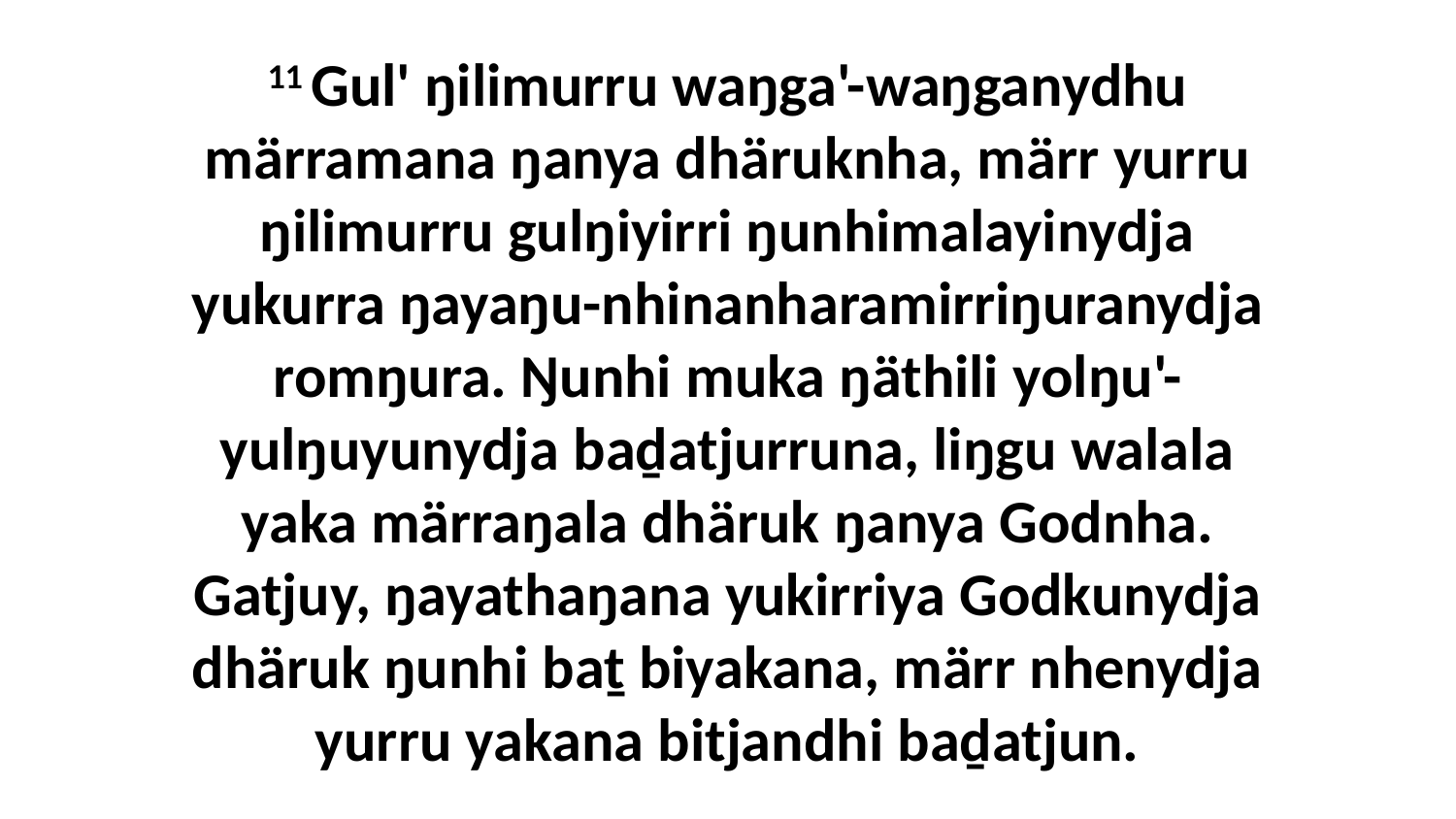

11 Gul' ŋilimurru waŋga'-waŋganydhu märramana ŋanya dhäruknha, märr yurru ŋilimurru gulŋiyirri ŋunhimalayinydja yukurra ŋayaŋu-nhinanharamirriŋuranydja romŋura. Ŋunhi muka ŋäthili yolŋu'-yulŋuyunydja baḏatjurruna, liŋgu walala yaka märraŋala dhäruk ŋanya Godnha. Gatjuy, ŋayathaŋana yukirriya Godkunydja dhäruk ŋunhi baṯ biyakana, märr nhenydja yurru yakana bitjandhi baḏatjun.